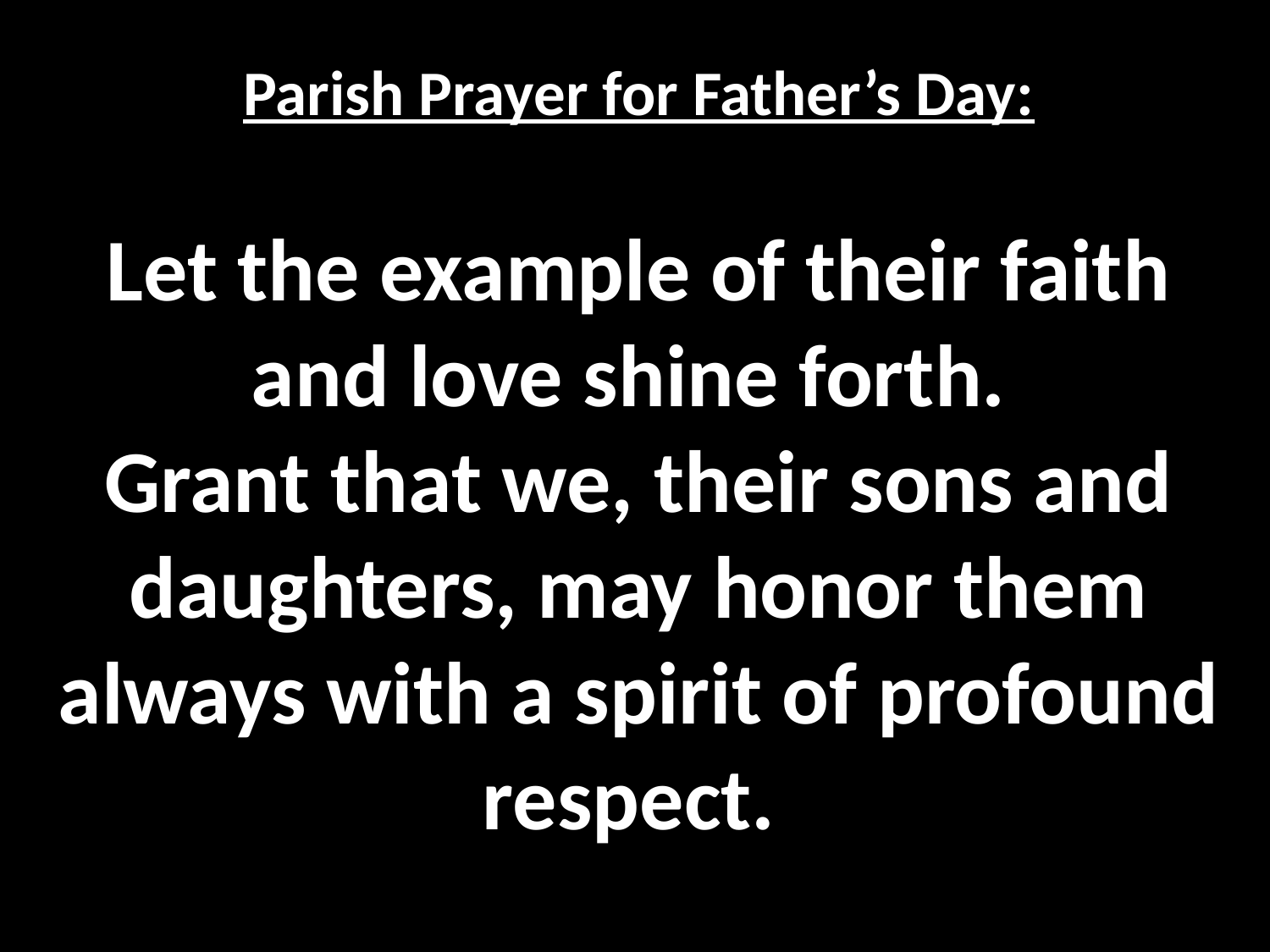

Parish Prayer for Father’s Day:

Let the example of their faith and love shine forth.
Grant that we, their sons and daughters, may honor them always with a spirit of profound respect.